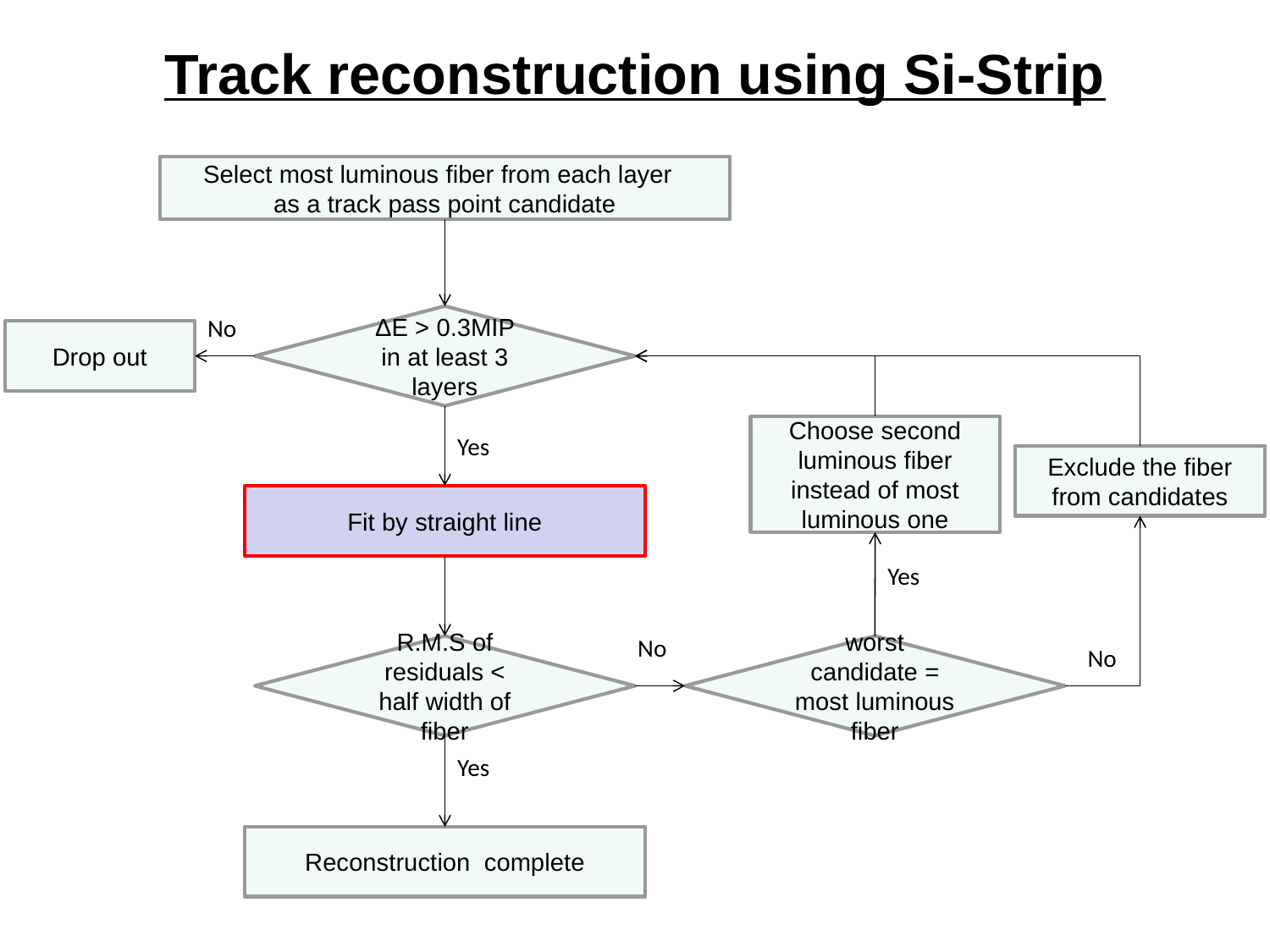

# Track reconstruction using Si-Strip
Select most luminous fiber from each layer
as a track pass point candidate
No
ΔE > 0.3MIP in at least 3 layers
Drop out
Choose second luminous fiber instead of most luminous one
Yes
Exclude the fiber from candidates
Fit by straight line
Yes
No
R.M.S of residuals < half width of fiber
worst candidate = most luminous fiber
No
Yes
Reconstruction  complete